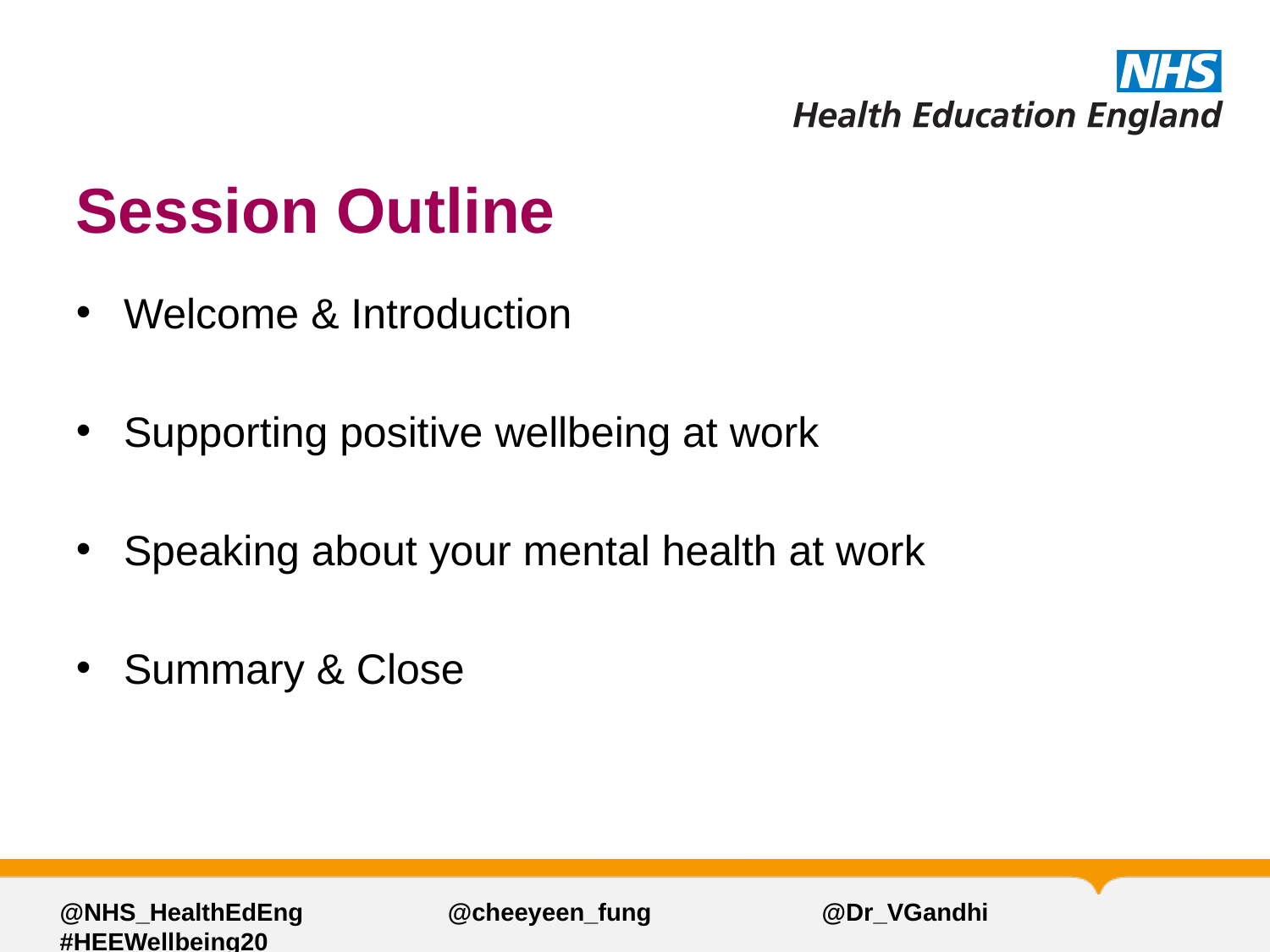

# Session Outline
Welcome & Introduction

Supporting positive wellbeing at work

Speaking about your mental health at work

Summary & Close

@NHS_HealthEdEng 	 	 @cheeyeen_fung   		@Dr_VGandhi       	#HEEWellbeing20